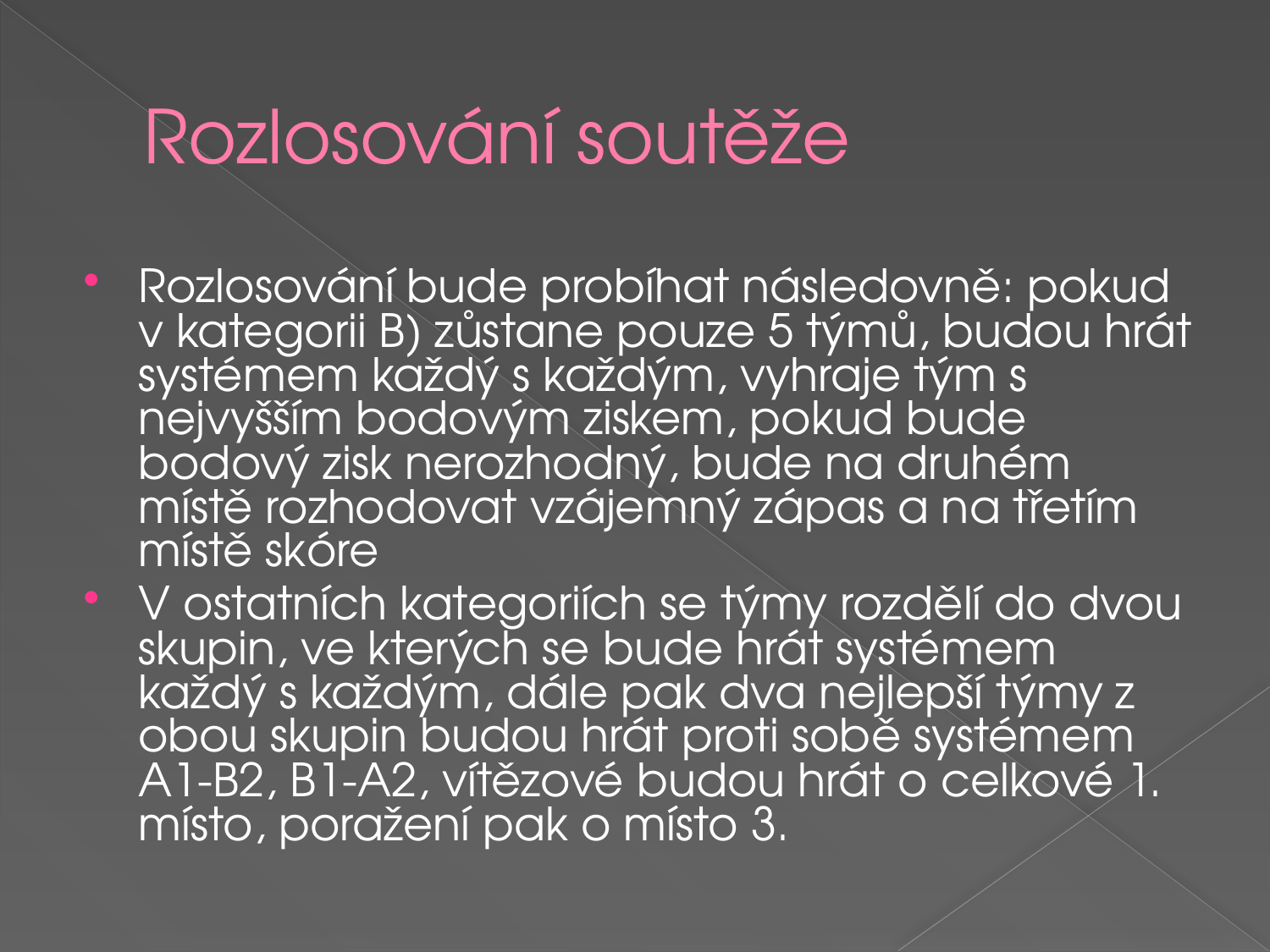

# Rozlosování soutěže
Rozlosování bude probíhat následovně: pokud v kategorii B) zůstane pouze 5 týmů, budou hrát systémem každý s každým, vyhraje tým s nejvyšším bodovým ziskem, pokud bude bodový zisk nerozhodný, bude na druhém místě rozhodovat vzájemný zápas a na třetím místě skóre
V ostatních kategoriích se týmy rozdělí do dvou skupin, ve kterých se bude hrát systémem každý s každým, dále pak dva nejlepší týmy z obou skupin budou hrát proti sobě systémem A1-B2, B1-A2, vítězové budou hrát o celkové 1. místo, poražení pak o místo 3.